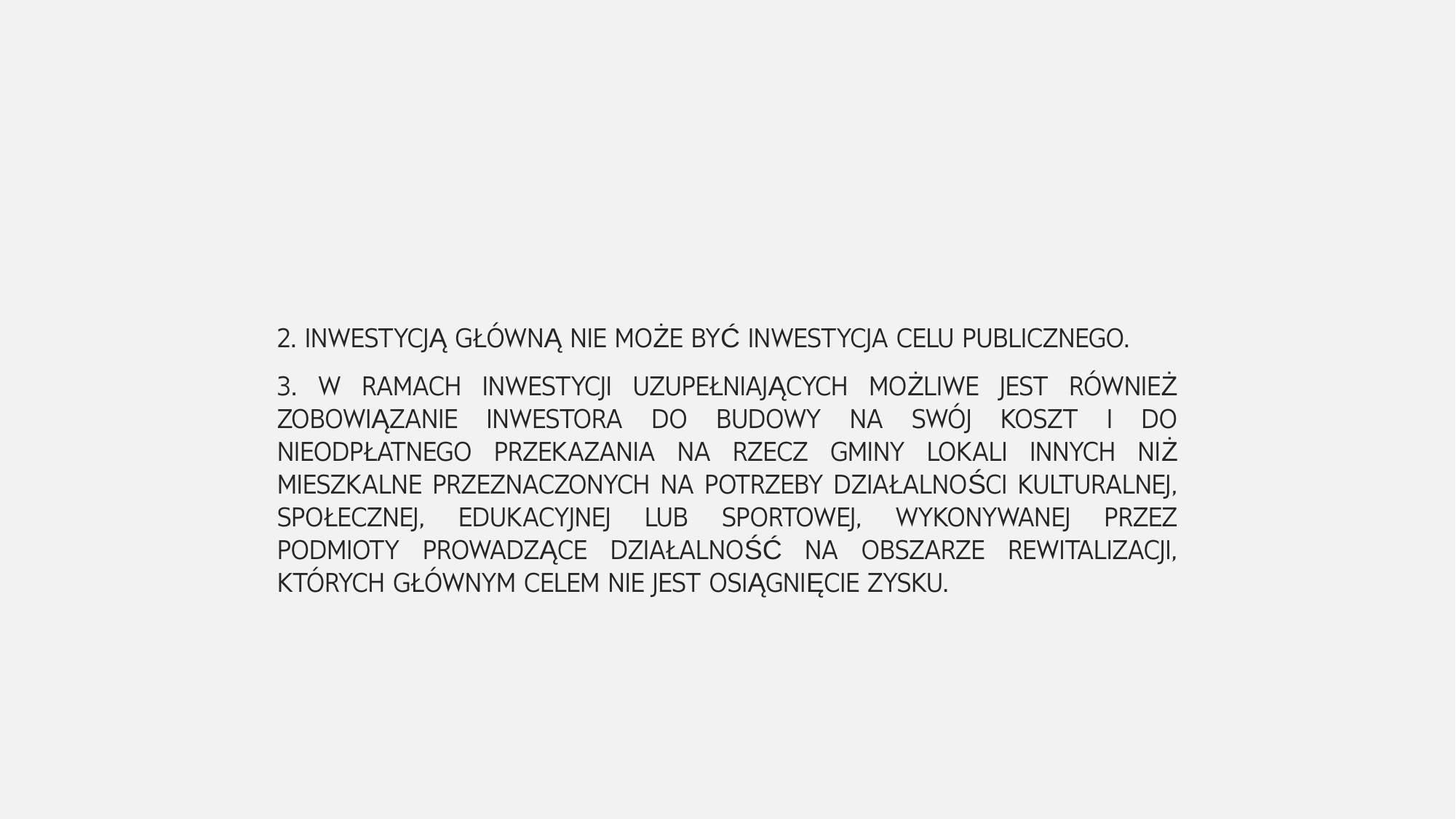

2. INWESTYCJĄ GŁÓWNĄ NIE MOŻE BYĆ INWESTYCJA CELU PUBLICZNEGO.
3. W RAMACH INWESTYCJI UZUPEŁNIAJĄCYCH MOŻLIWE JEST RÓWNIEŻ ZOBOWIĄZANIE INWESTORA DO BUDOWY NA SWÓJ KOSZT I DO NIEODPŁATNEGO PRZEKAZANIA NA RZECZ GMINY LOKALI INNYCH NIŻ MIESZKALNE PRZEZNACZONYCH NA POTRZEBY DZIAŁALNOŚCI KULTURALNEJ, SPOŁECZNEJ, EDUKACYJNEJ LUB SPORTOWEJ, WYKONYWANEJ PRZEZ PODMIOTY PROWADZĄCE DZIAŁALNOŚĆ NA OBSZARZE REWITALIZACJI, KTÓRYCH GŁÓWNYM CELEM NIE JEST OSIĄGNIĘCIE ZYSKU.